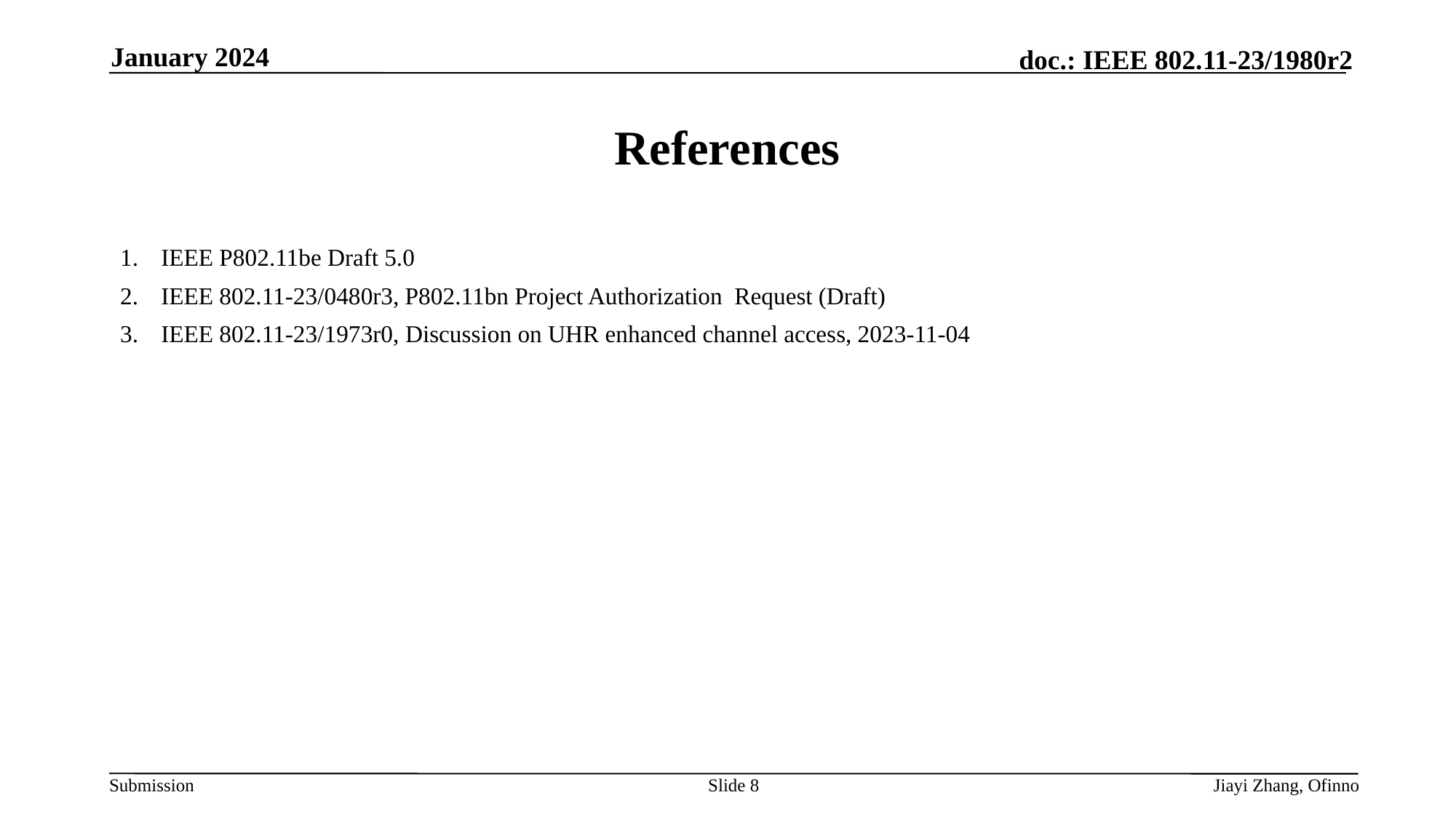

January 2024
# References
IEEE P802.11be Draft 5.0
IEEE 802.11-23/0480r3, P802.11bn Project Authorization  Request (Draft)
IEEE 802.11-23/1973r0, Discussion on UHR enhanced channel access, 2023-11-04
Slide 8
Jiayi Zhang, Ofinno